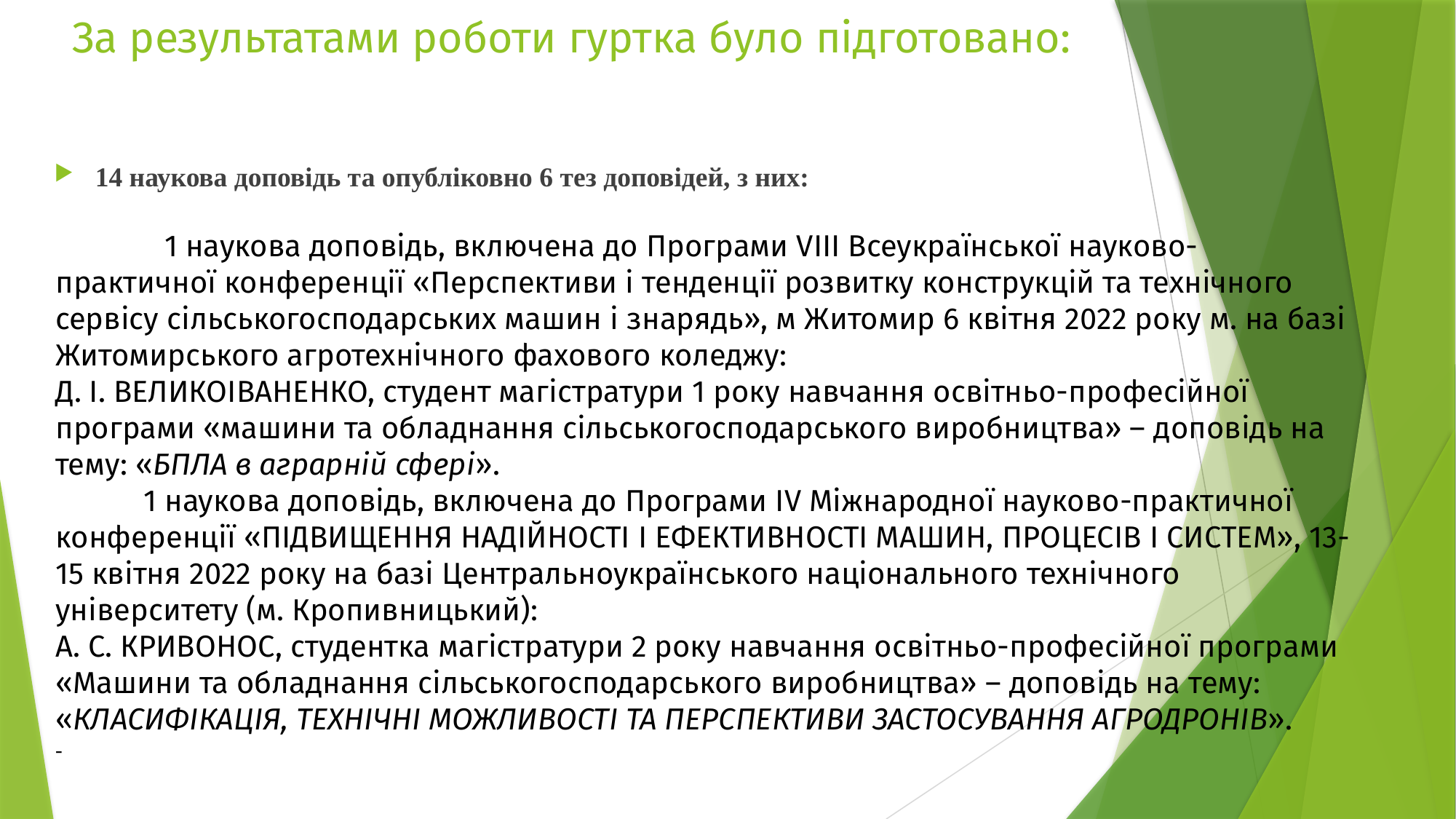

# За результатами роботи гуртка було підготовано:

14 наукова доповідь та опубліковно 6 тез доповідей, з них:

	1 наукова доповідь, включена до Програми VIІI Всеукраїнської науково-практичної конференції «Перспективи і тенденції розвитку конструкцій та технічного сервісу сільськогосподарських машин і знарядь», м Житомир 6 квітня 2022 року м. на базі Житомирського агротехнічного фахового коледжу:
Д. І. ВЕЛИКОІВАНЕНКО, студент магістратури 1 року навчання освітньо-професійної програми «машини та обладнання сільськогосподарського виробництва» – доповідь на тему: «БПЛА в аграрній сфері».
           1 наукова доповідь, включена до Програми ІV Міжнародної науково-практичної конференції «ПІДВИЩЕННЯ НАДІЙНОСТІ І ЕФЕКТИВНОСТІ МАШИН, ПРОЦЕСІВ І СИСТЕМ», 13-15 квітня 2022 року на базі Центральноукраїнського національного технічного університету (м. Кропивницький):
А. С. КРИВОНОС, студентка магістратури 2 року навчання освітньо-професійної програми «Машини та обладнання сільськогосподарського виробництва» – доповідь на тему: «КЛАСИФІКАЦІЯ, ТЕХНІЧНІ МОЖЛИВОСТІ ТА ПЕРСПЕКТИВИ ЗАСТОСУВАННЯ АГРОДРОНІВ».
-